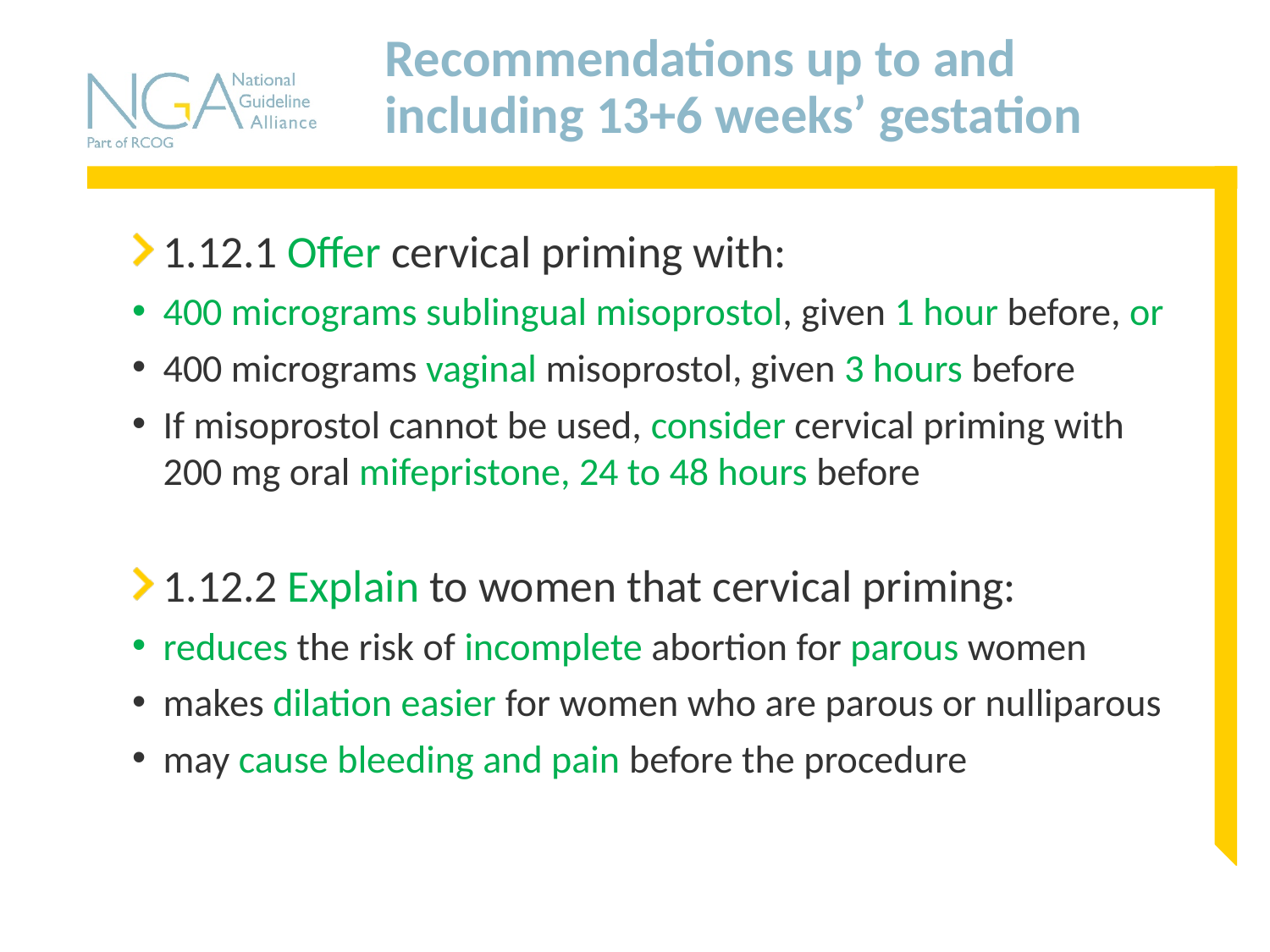

# Recommendations up to and including 13+6 weeks’ gestation
1.12.1 Offer cervical priming with:
400 micrograms sublingual misoprostol, given 1 hour before, or
400 micrograms vaginal misoprostol, given 3 hours before
If misoprostol cannot be used, consider cervical priming with 200 mg oral mifepristone, 24 to 48 hours before
1.12.2 Explain to women that cervical priming:
reduces the risk of incomplete abortion for parous women
makes dilation easier for women who are parous or nulliparous
may cause bleeding and pain before the procedure